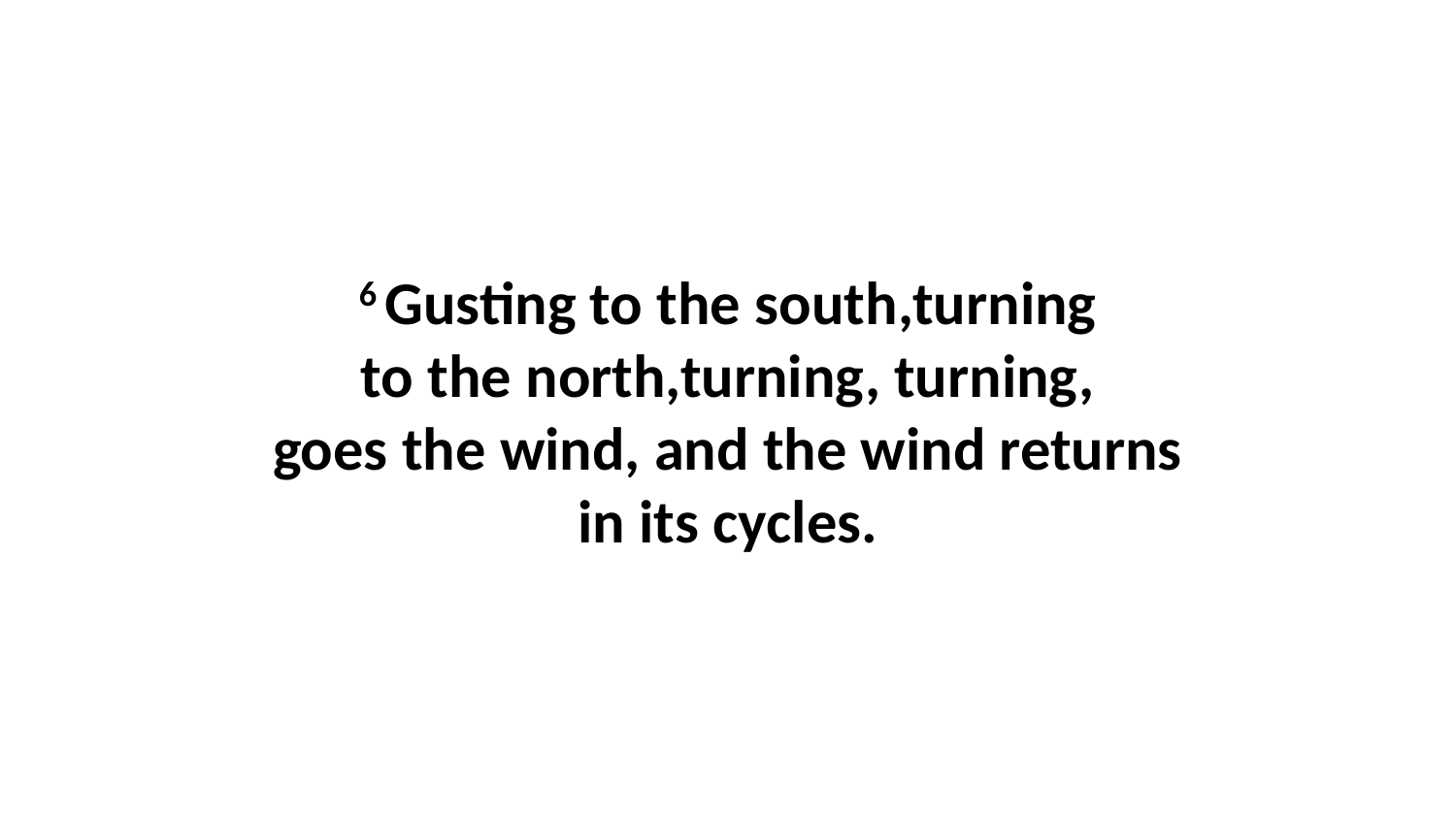

6 Gusting to the south,turning to the north,turning, turning, goes the wind, and the wind returns in its cycles.